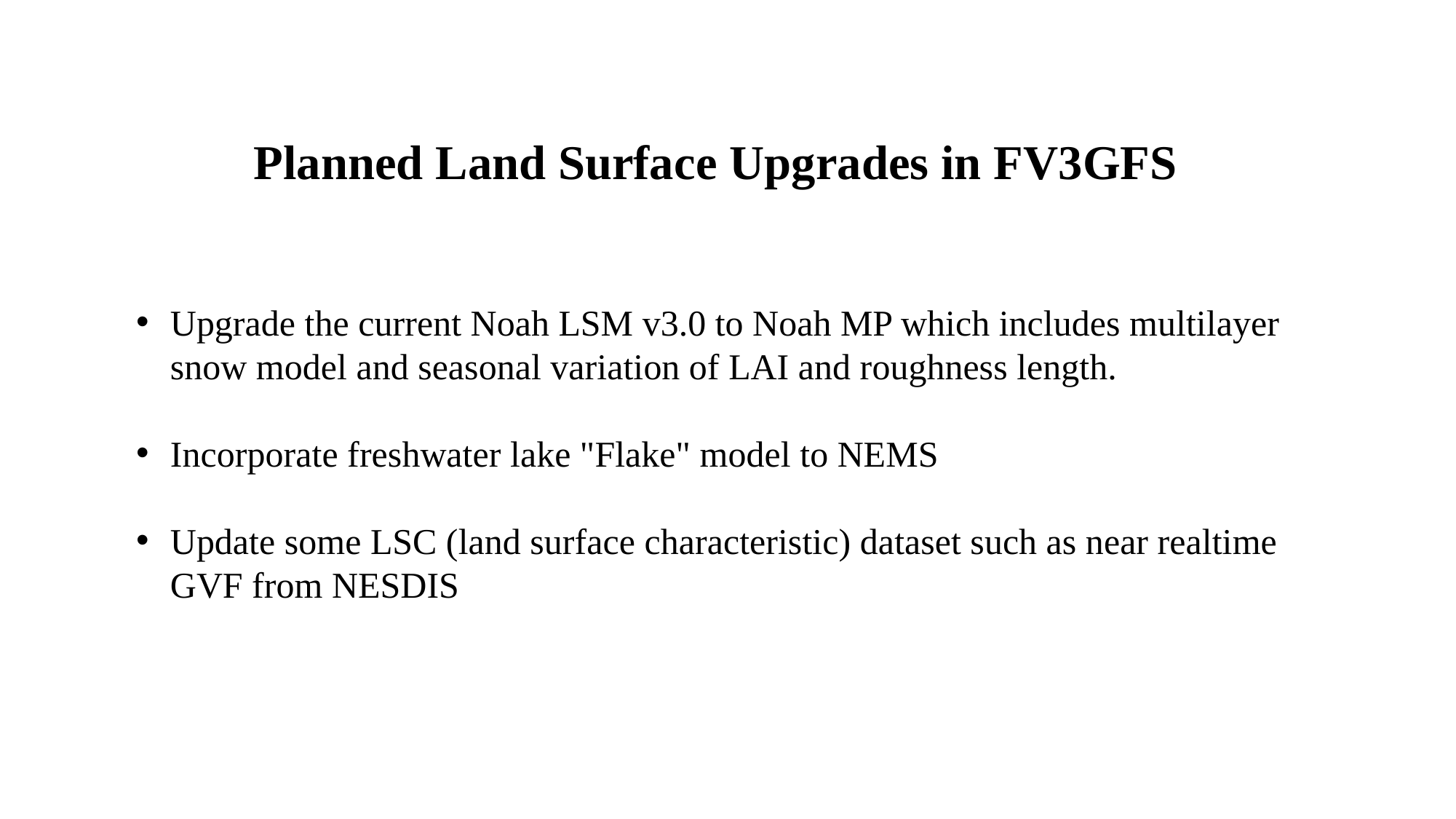

Planned Land Surface Upgrades in FV3GFS
Upgrade the current Noah LSM v3.0 to Noah MP which includes multilayer snow model and seasonal variation of LAI and roughness length.

Incorporate freshwater lake "Flake" model to NEMS

Update some LSC (land surface characteristic) dataset such as near realtime GVF from NESDIS